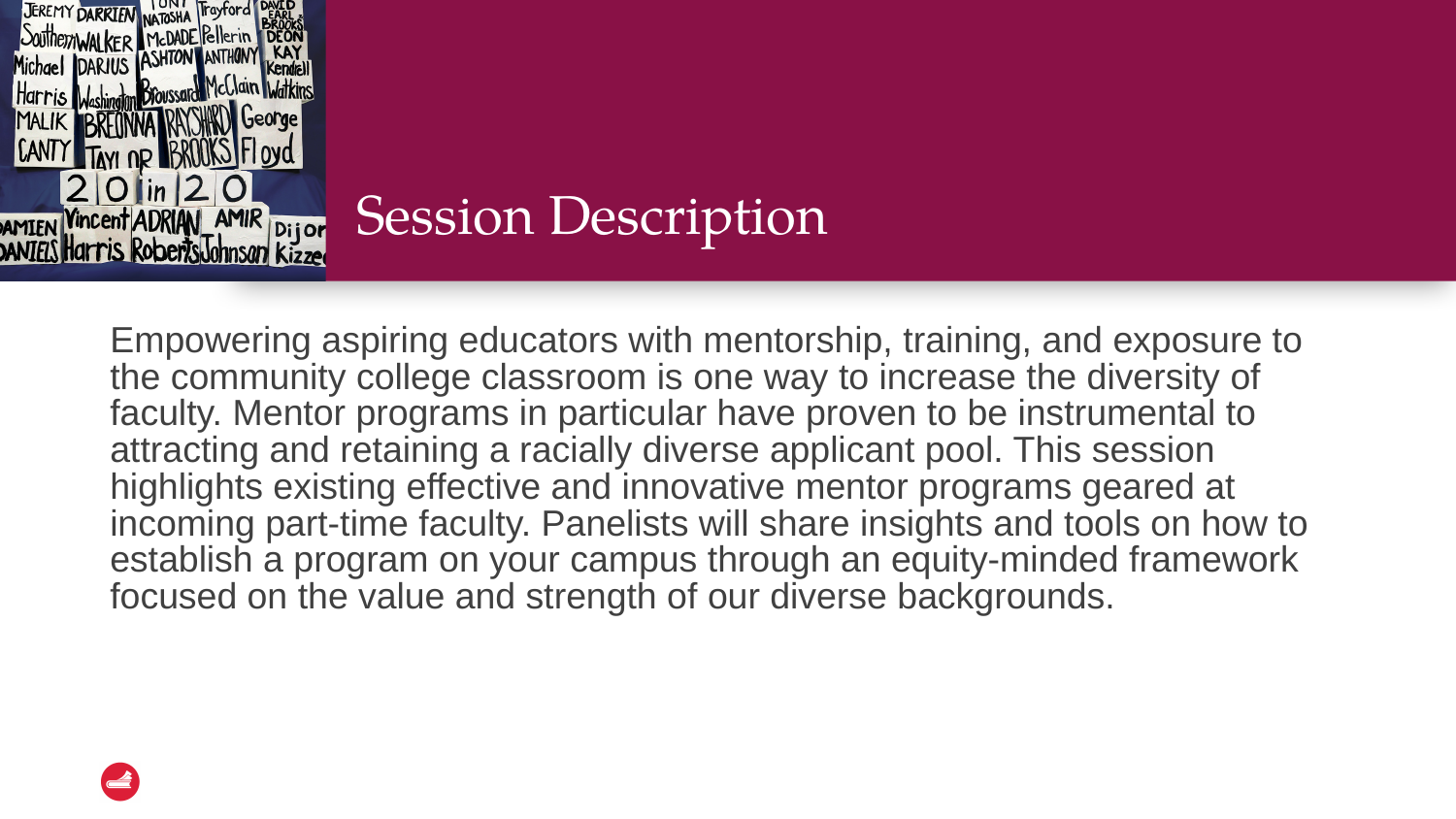

# Session Description
Empowering aspiring educators with mentorship, training, and exposure to the community college classroom is one way to increase the diversity of faculty. Mentor programs in particular have proven to be instrumental to attracting and retaining a racially diverse applicant pool. This session highlights existing effective and innovative mentor programs geared at incoming part-time faculty. Panelists will share insights and tools on how to establish a program on your campus through an equity-minded framework focused on the value and strength of our diverse backgrounds.